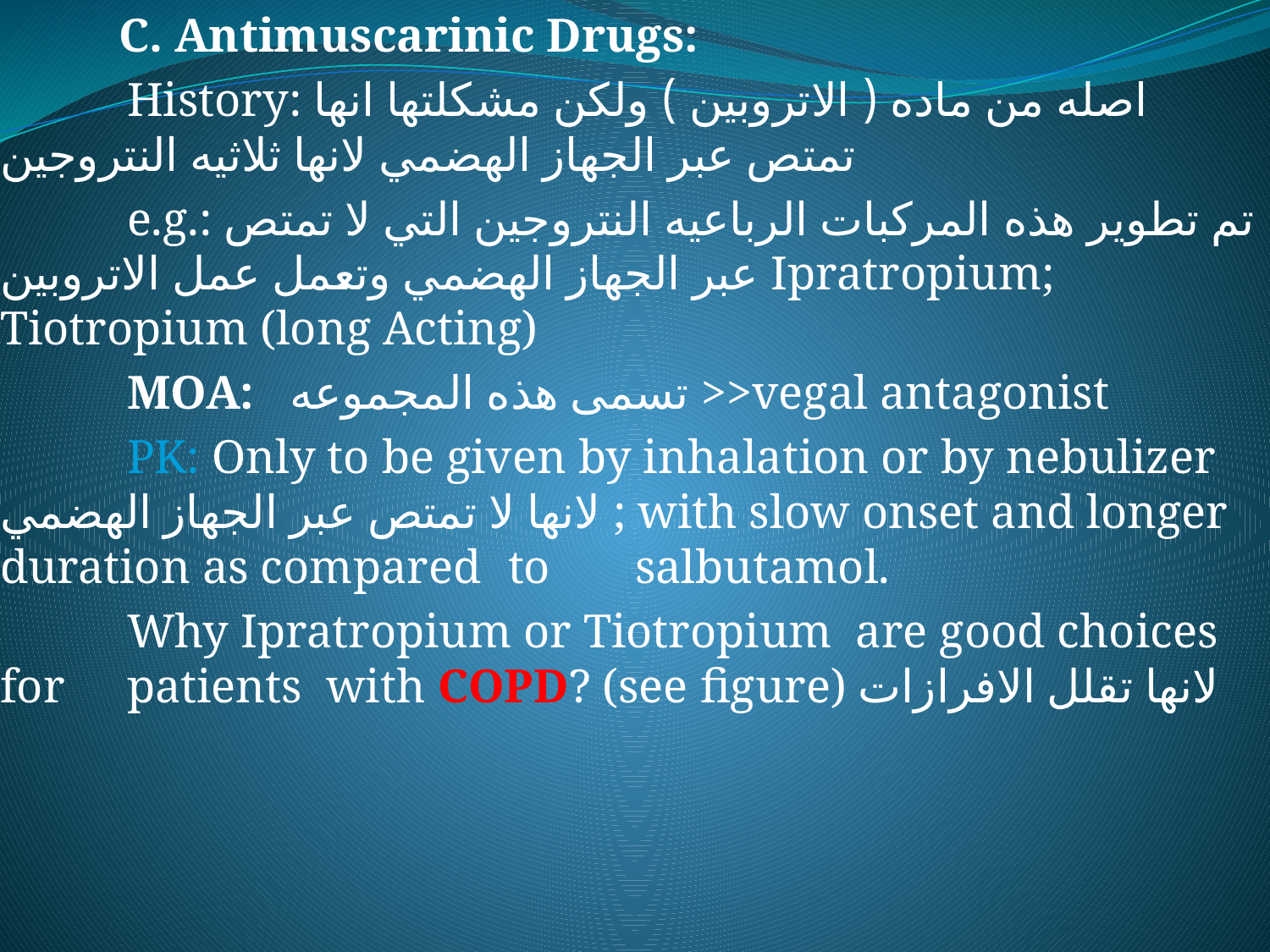

C. Antimuscarinic Drugs:
	History: اصله من ماده ( الاتروبين ) ولكن مشكلتها انها تمتص عبر الجهاز الهضمي لانها ثلاثيه النتروجين
	e.g.: تم تطوير هذه المركبات الرباعيه النتروجين التي لا تمتص عبر الجهاز الهضمي وتعمل عمل الاتروبين Ipratropium; Tiotropium (long Acting)
	MOA:   تسمى هذه المجموعه >>vegal antagonist
	PK: Only to be given by inhalation or by nebulizer لانها لا تمتص عبر الجهاز الهضمي ; with slow onset and longer duration as compared 	to 	salbutamol.
	Why Ipratropium or Tiotropium  are good choices  for 	patients  with COPD? (see figure) لانها تقلل الافرازات